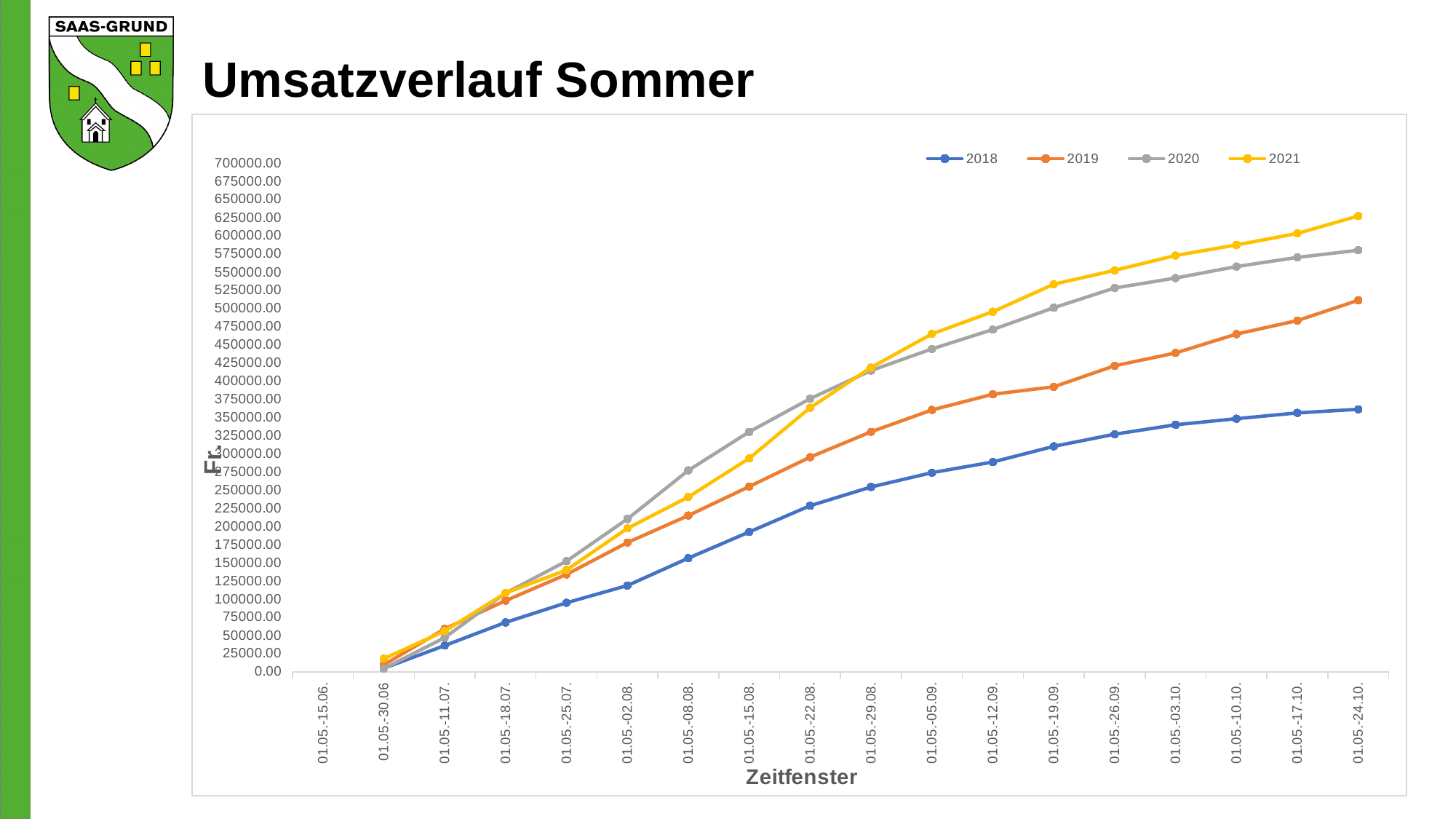

# Umsatzverlauf Sommer

### Chart

| Category | 2018 | 2019 | 2020 | 2021 |
|---|---|---|---|---|
| 01.05.-15.06. | None | None | None | None |
| 01.05.-30.06 | 4768.6 | 9565.8 | 4340.15 | 17961.2 |
| 01.05.-11.07. | 36017.0 | 58930.9 | 46867.4 | 55922.6 |
| 01.05.-18.07. | 67865.4 | 97811.1 | 108233.5 | 108352.3 |
| 01.05.-25.07. | 94897.0 | 133877.1 | 152129.7 | 139977.75 |
| 01.05.-02.08. | 118555.25 | 177733.3 | 210129.0 | 197193.05 |
| 01.05.-08.08. | 156208.55 | 214888.8 | 276987.15 | 240399.06 |
| 01.05.-15.08. | 192287.55 | 254767.8 | 330085.7 | 293569.25 |
| 01.05.-22.08. | 228397.05 | 295245.8 | 375697.6 | 363174.95 |
| 01.05.-29.08. | 254203.05 | 330074.3 | 414368.5 | 418508.75 |
| 01.05.-05.09. | 273921.65 | 360186.8 | 444178.5 | 464751.45 |
| 01.05.-12.09. | 288566.6 | 381788.8 | 470796.1 | 495363.75 |
| 01.05.-19.09. | 310111.05 | 392016.3 | 500812.6 | 533175.05 |
| 01.05.-26.09. | 326777.2 | 420924.8 | 527946.4 | 552254.55 |
| 01.05.-03.10. | 339802.701 | 438607.3 | 541680.4 | 572655.95 |
| 01.05.-10.10. | 348143.75 | 464565.55 | 557489.8 | 587229.65 |
| 01.05.-17.10. | 356130.1 | 483114.3 | 570077.0 | 603020.25 |
| 01.05.-24.10. | 361082.2 | 511107.3 | 579894.5 | 627068.25 |